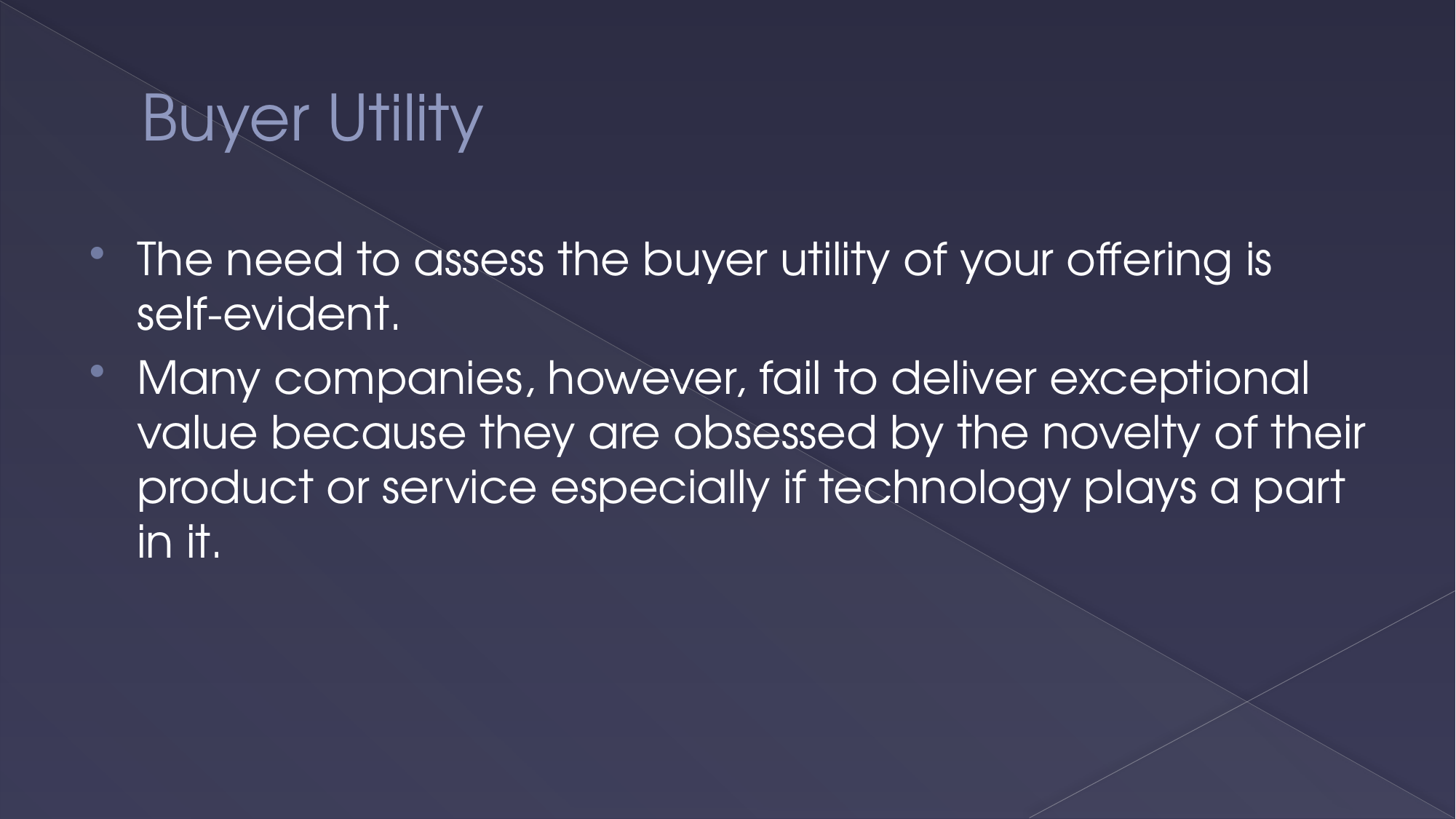

# Buyer Utility
The need to assess the buyer utility of your offering is self-evident.
Many companies, however, fail to deliver exceptional value because they are obsessed by the novelty of their product or service especially if technology plays a part in it.